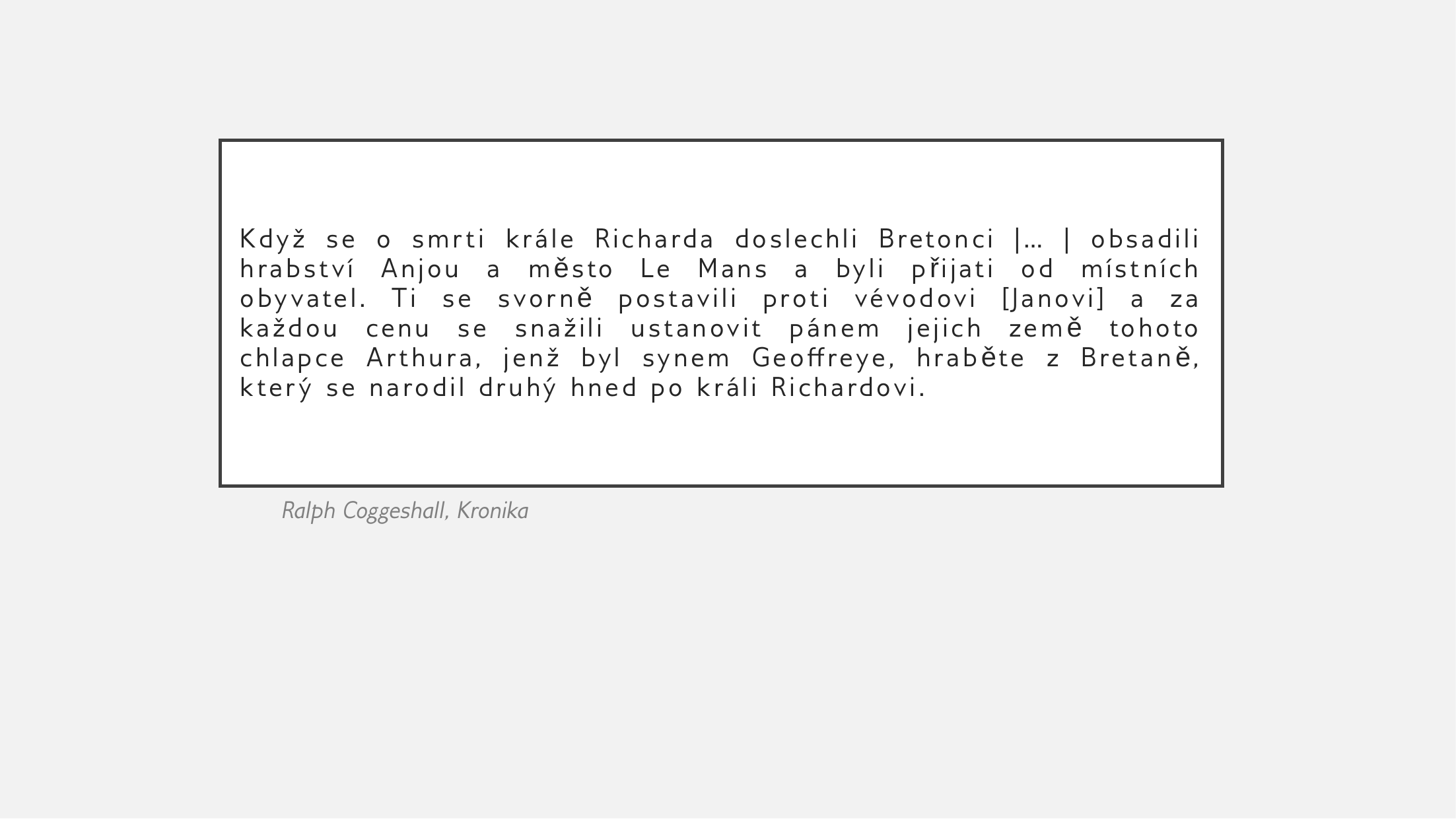

# Když se o smrti krále Richarda doslechli Bretonci |… | obsadili hrabství Anjou a město Le Mans a byli přijati od místních obyvatel. Ti se svorně postavili proti vévodovi [Janovi] a za každou cenu se snažili ustanovit pánem jejich země tohoto chlapce Arthura, jenž byl synem Geoffreye, hraběte z Bretaně, který se narodil druhý hned po králi Richardovi.
Ralph Coggeshall, Kronika